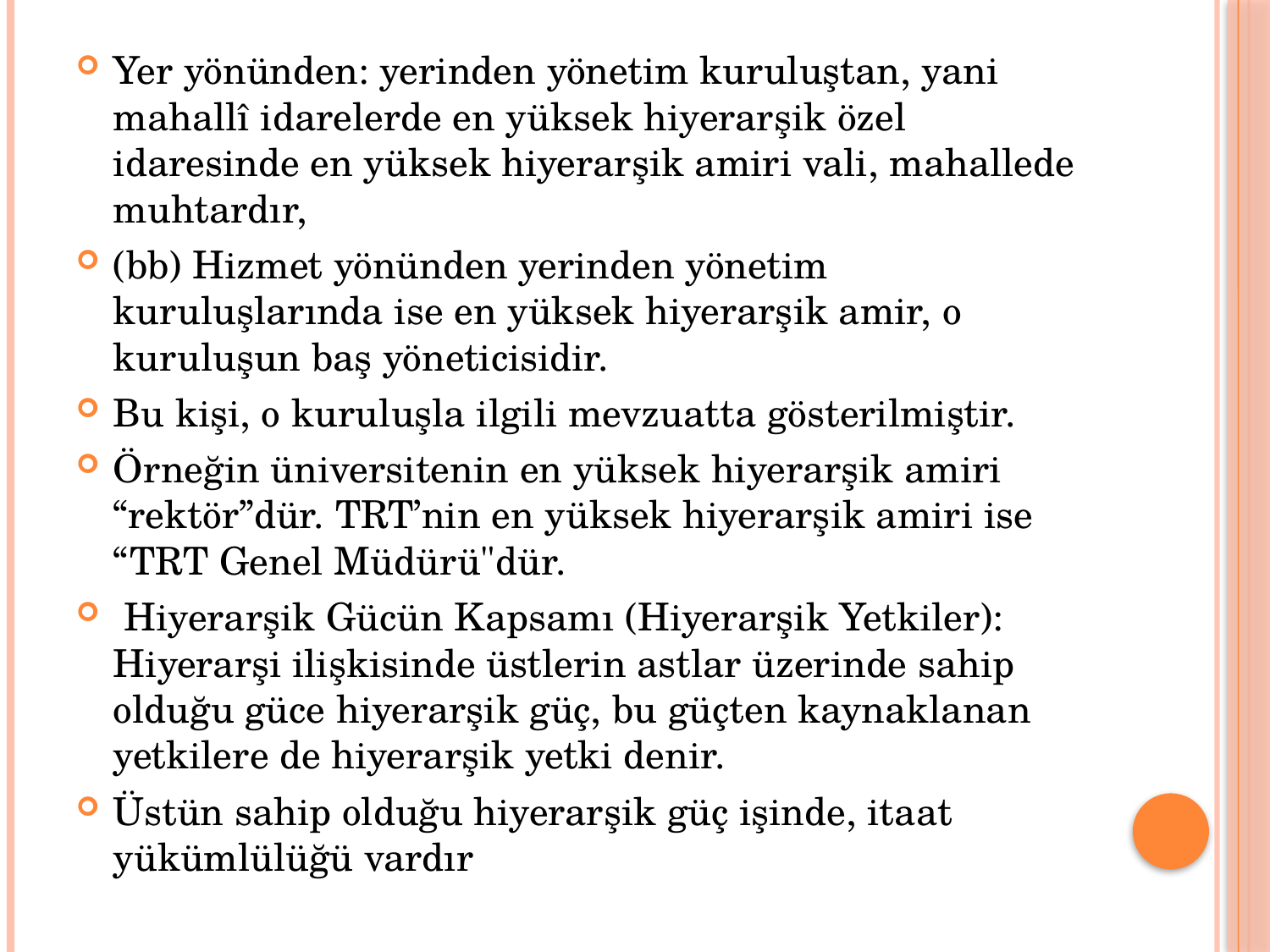

Yer yönünden: yerinden yönetim kuruluştan, yani mahallî idarelerde en yüksek hiyerarşik özel idaresinde en yüksek hiyerarşik amiri vali, mahallede muhtardır,
(bb) Hizmet yönünden yerinden yönetim kuruluşlarında ise en yüksek hiyerarşik amir, o kuruluşun baş yöneticisidir.
Bu kişi, o kuruluşla ilgili mevzuatta gösterilmiştir.
Örneğin üniversitenin en yüksek hiyerarşik amiri “rektör”dür. TRT’nin en yüksek hiyerarşik amiri ise “TRT Genel Müdürü"dür.
 Hiyerarşik Gücün Kapsamı (Hiyerarşik Yetkiler): Hiyerarşi ilişkisinde üstlerin astlar üzerinde sahip olduğu güce hiyerarşik güç, bu güçten kaynaklanan yetkilere de hiyerarşik yetki denir.
Üstün sahip olduğu hiyerarşik güç işinde, itaat yükümlülüğü vardır